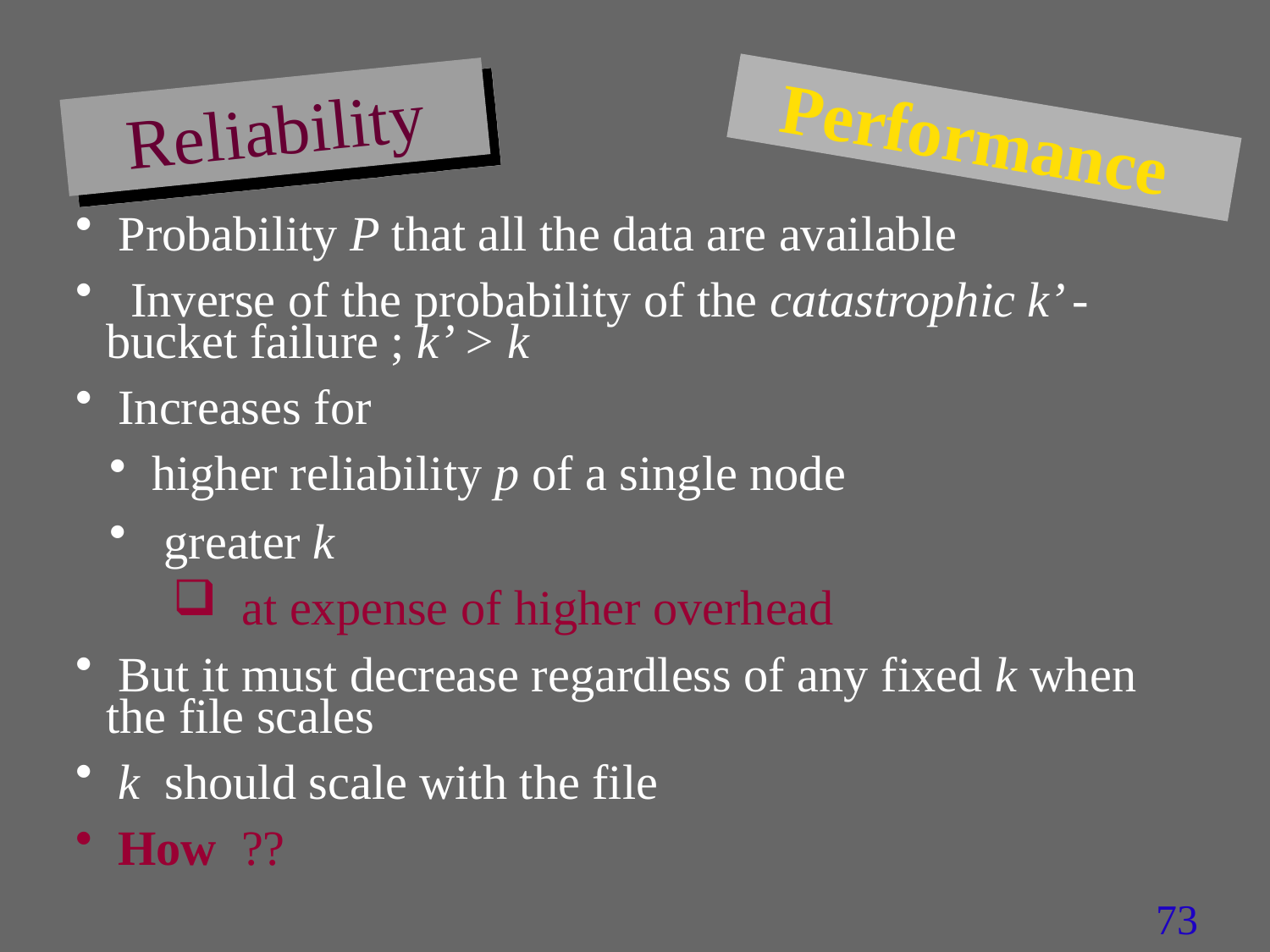

# Reliability
Performance
 Probability P that all the data are available
  Inverse of the probability of the catastrophic k’ - bucket failure ; k’ > k
 Increases for
 higher reliability p of a single node
  greater k
  at expense of higher overhead
 But it must decrease regardless of any fixed k when the file scales
 k  should scale with the file
 How  ??